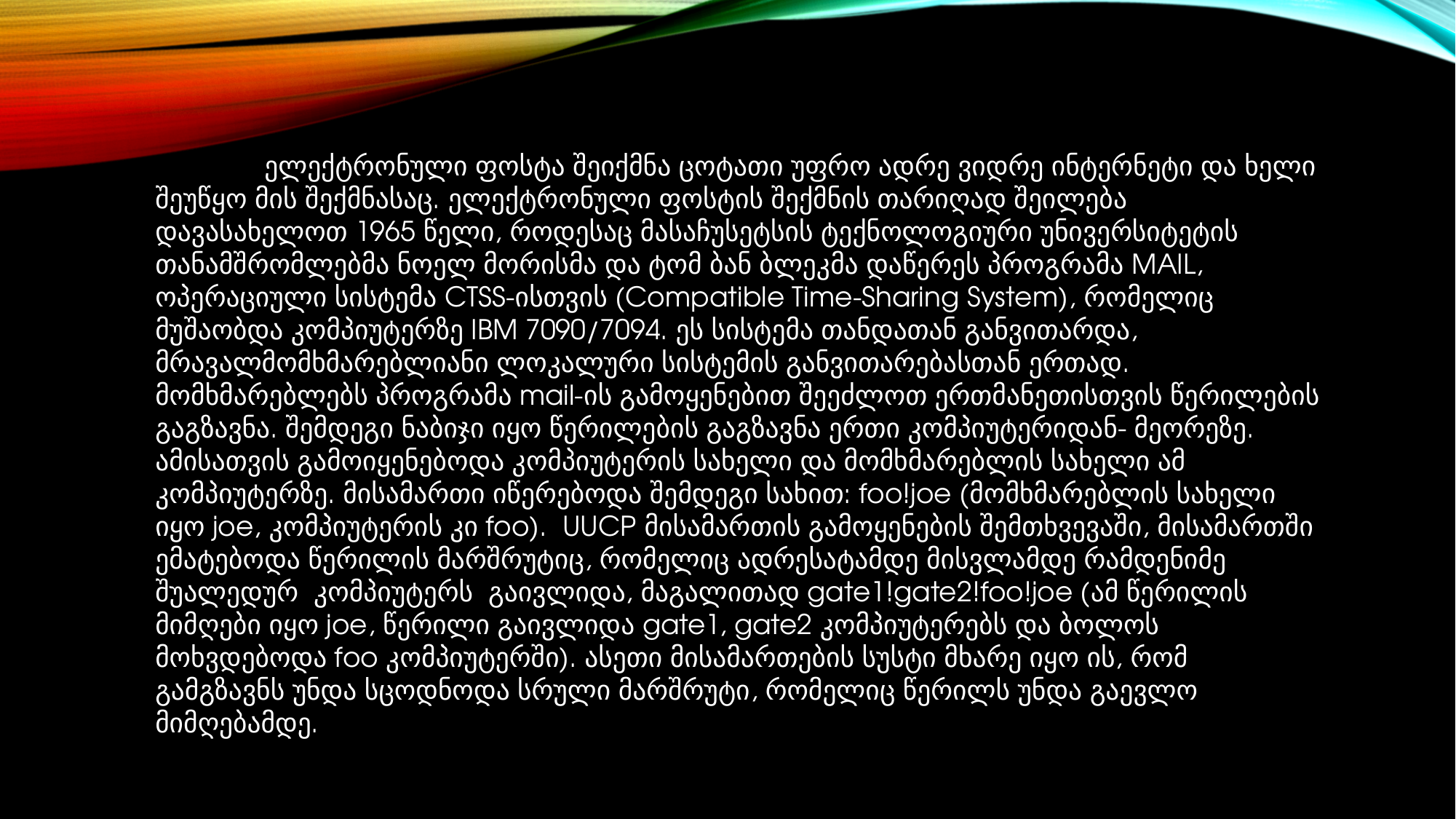

ელექტრონული ფოსტა შეიქმნა ცოტათი უფრო ადრე ვიდრე ინტერნეტი და ხელი შეუწყო მის შექმნასაც. ელექტრონული ფოსტის შექმნის თარიღად შეილება დავასახელოთ 1965 წელი, როდესაც მასაჩუსეტსის ტექნოლოგიური უნივერსიტეტის თანამშრომლებმა ნოელ მორისმა და ტომ ბან ბლეკმა დაწერეს პროგრამა MAIL, ოპერაციული სისტემა CTSS-ისთვის (Compatible Time-Sharing System), რომელიც მუშაობდა კომპიუტერზე IBM 7090/7094. ეს სისტემა თანდათან განვითარდა, მრავალმომხმარებლიანი ლოკალური სისტემის განვითარებასთან ერთად. მომხმარებლებს პროგრამა mail-ის გამოყენებით შეეძლოთ ერთმანეთისთვის წერილების გაგზავნა. შემდეგი ნაბიჯი იყო წერილების გაგზავნა ერთი კომპიუტერიდან- მეორეზე. ამისათვის გამოიყენებოდა კომპიუტერის სახელი და მომხმარებლის სახელი ამ კომპიუტერზე. მისამართი იწერებოდა შემდეგი სახით: foo!joe (მომხმარებლის სახელი იყო joe, კომპიუტერის კი foo).  UUCP მისამართის გამოყენების შემთხვევაში, მისამართში ემატებოდა წერილის მარშრუტიც, რომელიც ადრესატამდე მისვლამდე რამდენიმე შუალედურ  კომპიუტერს  გაივლიდა, მაგალითად gate1!gate2!foo!joe (ამ წერილის მიმღები იყო joe, წერილი გაივლიდა gate1, gate2 კომპიუტერებს და ბოლოს მოხვდებოდა foo კომპიუტერში). ასეთი მისამართების სუსტი მხარე იყო ის, რომ გამგზავნს უნდა სცოდნოდა სრული მარშრუტი, რომელიც წერილს უნდა გაევლო მიმღებამდე.